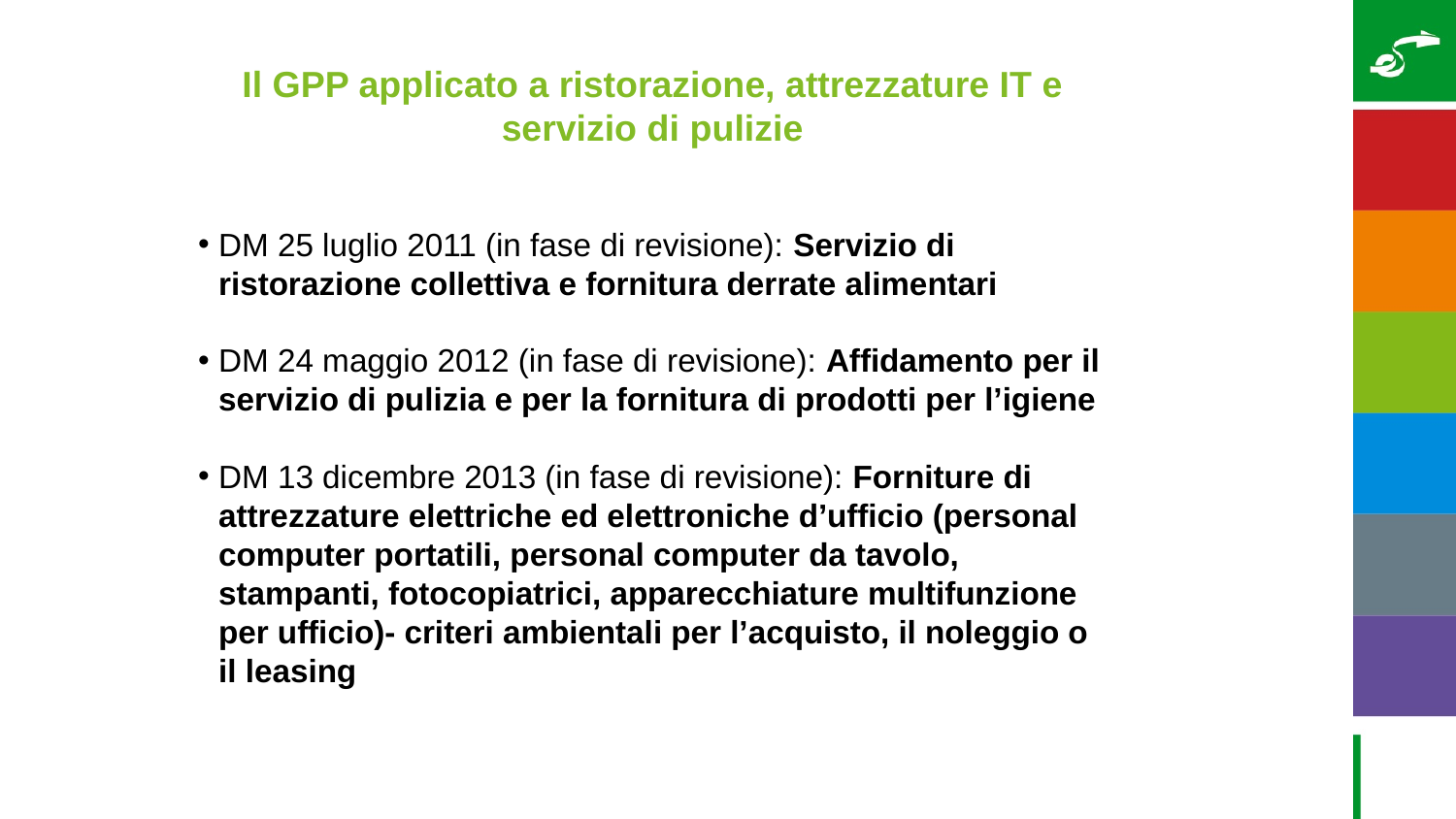

Il GPP applicato a ristorazione, attrezzature IT e servizio di pulizie
DM 25 luglio 2011 (in fase di revisione): Servizio di ristorazione collettiva e fornitura derrate alimentari

DM 24 maggio 2012 (in fase di revisione): Affidamento per il servizio di pulizia e per la fornitura di prodotti per l’igiene

DM 13 dicembre 2013 (in fase di revisione): Forniture di attrezzature elettriche ed elettroniche d’ufficio (personal computer portatili, personal computer da tavolo, stampanti, fotocopiatrici, apparecchiature multifunzione per ufficio)- criteri ambientali per l’acquisto, il noleggio o il leasing